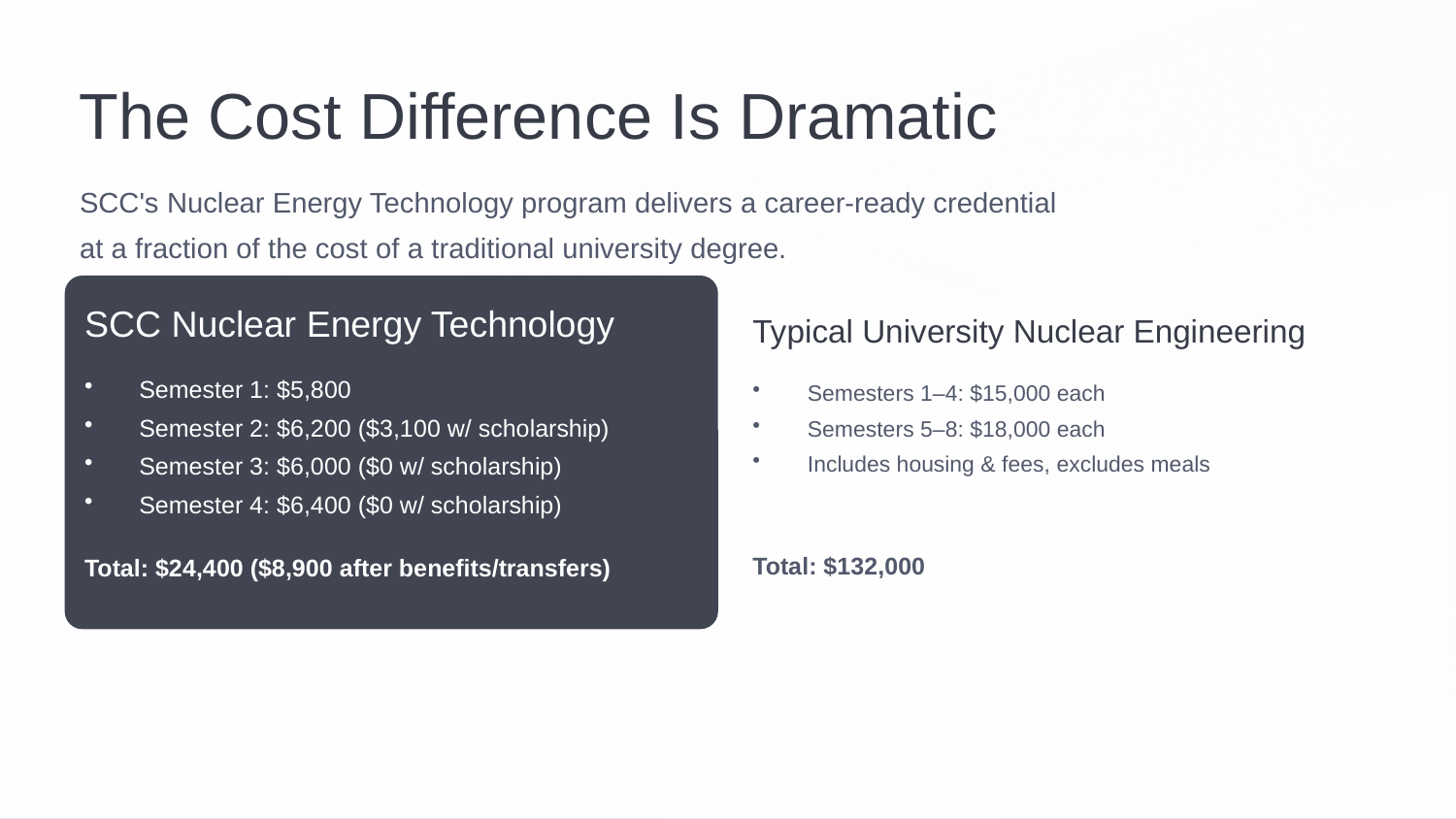

The Cost Difference Is Dramatic
SCC's Nuclear Energy Technology program delivers a career-ready credential
at a fraction of the cost of a traditional university degree.

SCC Nuclear Energy Technology
Typical University Nuclear Engineering
Semester 1: $5,800
Semester 2: $6,200 ($3,100 w/ scholarship)
Semester 3: $6,000 ($0 w/ scholarship)
Semester 4: $6,400 ($0 w/ scholarship)
Semesters 1–4: $15,000 each
Semesters 5–8: $18,000 each
Includes housing & fees, excludes meals
Total: $132,000
Total: $24,400 ($8,900 after benefits/transfers)